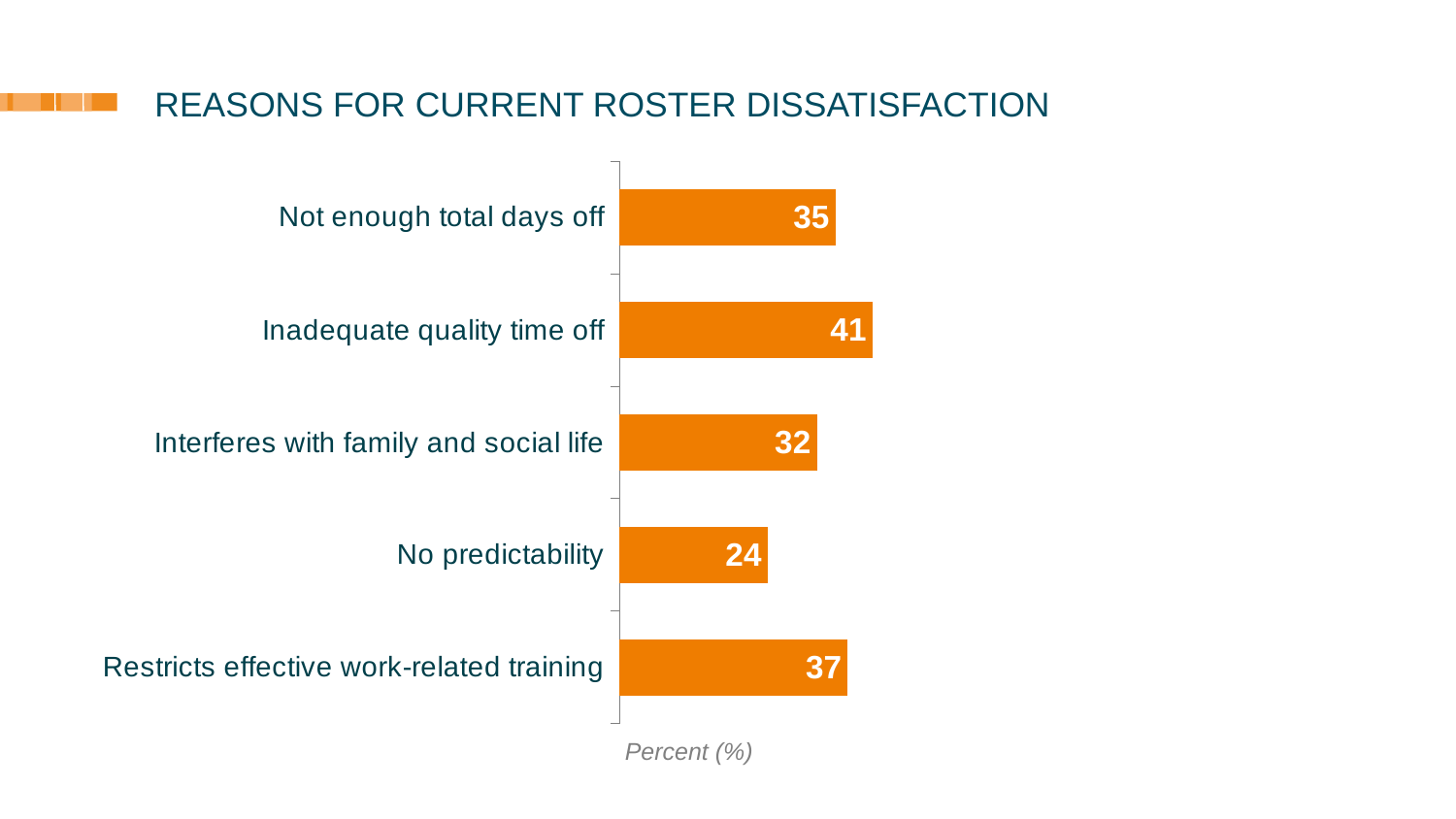

# REASONS FOR CURRENT ROSTER DISSATISFACTION

### Chart

| Category | Benchmark Database |
|---|---|
| Restricts effective work-related training | 37.0 |
| No predictability | 24.0 |
| Interferes with family and social life | 32.0 |
| Inadequate quality time off | 41.0 |
| Not enough total days off | 35.0 |
Percent (%)